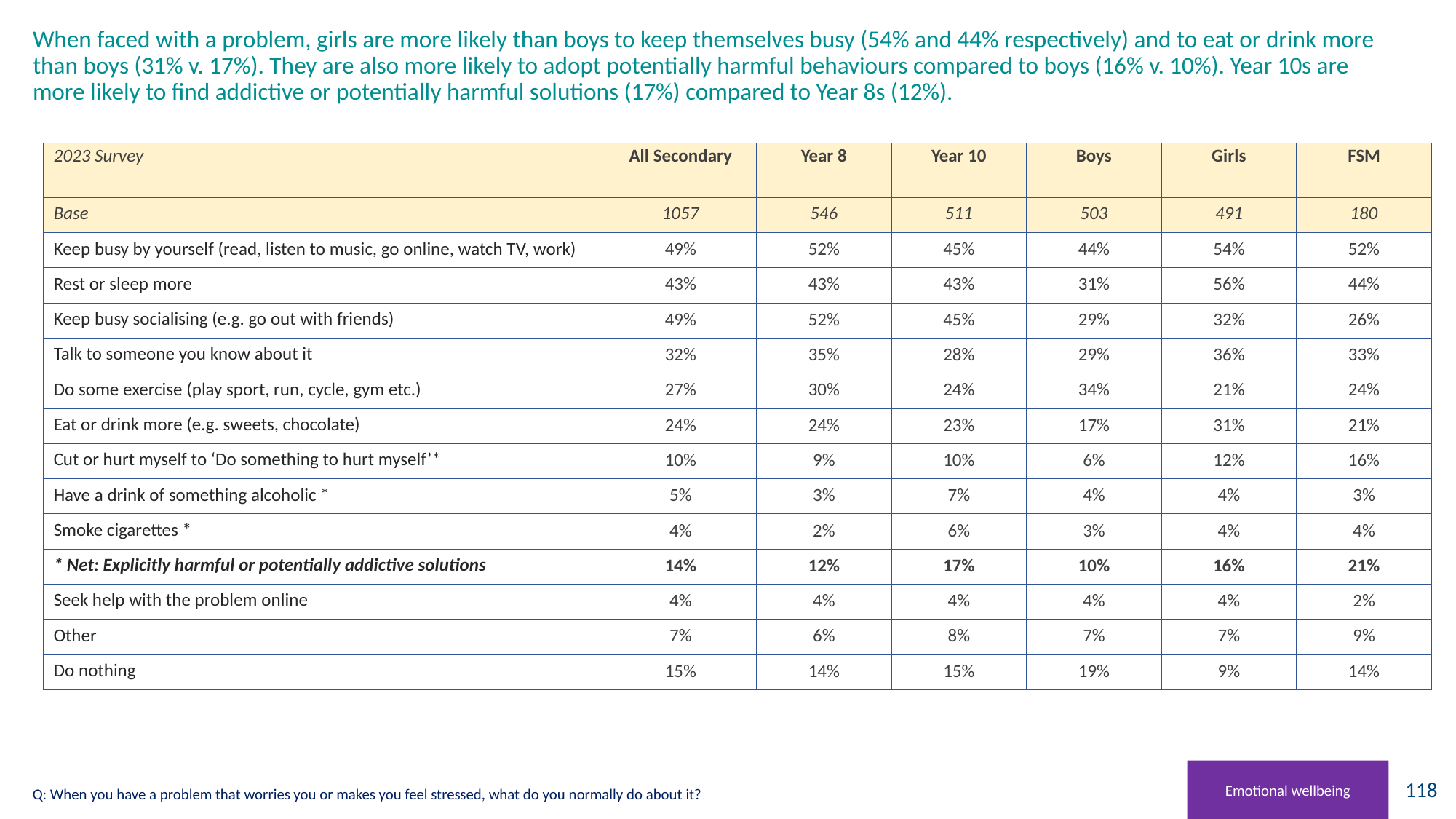

# When faced with a problem, girls are more likely than boys to keep themselves busy (54% and 44% respectively) and to eat or drink more than boys (31% v. 17%). They are also more likely to adopt potentially harmful behaviours compared to boys (16% v. 10%). Year 10s are more likely to find addictive or potentially harmful solutions (17%) compared to Year 8s (12%).
| 2023 Survey | All Secondary | Year 8 | Year 10 | Boys | Girls | FSM |
| --- | --- | --- | --- | --- | --- | --- |
| Base | 1057 | 546 | 511 | 503 | 491 | 180 |
| Keep busy by yourself (read, listen to music, go online, watch TV, work) | 49% | 52% | 45% | 44% | 54% | 52% |
| Rest or sleep more | 43% | 43% | 43% | 31% | 56% | 44% |
| Keep busy socialising (e.g. go out with friends) | 49% | 52% | 45% | 29% | 32% | 26% |
| Talk to someone you know about it | 32% | 35% | 28% | 29% | 36% | 33% |
| Do some exercise (play sport, run, cycle, gym etc.) | 27% | 30% | 24% | 34% | 21% | 24% |
| Eat or drink more (e.g. sweets, chocolate) | 24% | 24% | 23% | 17% | 31% | 21% |
| Cut or hurt myself to ‘Do something to hurt myself’\* | 10% | 9% | 10% | 6% | 12% | 16% |
| Have a drink of something alcoholic \* | 5% | 3% | 7% | 4% | 4% | 3% |
| Smoke cigarettes \* | 4% | 2% | 6% | 3% | 4% | 4% |
| \* Net: Explicitly harmful or potentially addictive solutions | 14% | 12% | 17% | 10% | 16% | 21% |
| Seek help with the problem online | 4% | 4% | 4% | 4% | 4% | 2% |
| Other | 7% | 6% | 8% | 7% | 7% | 9% |
| Do nothing | 15% | 14% | 15% | 19% | 9% | 14% |
Emotional wellbeing
Q: When you have a problem that worries you or makes you feel stressed, what do you normally do about it?